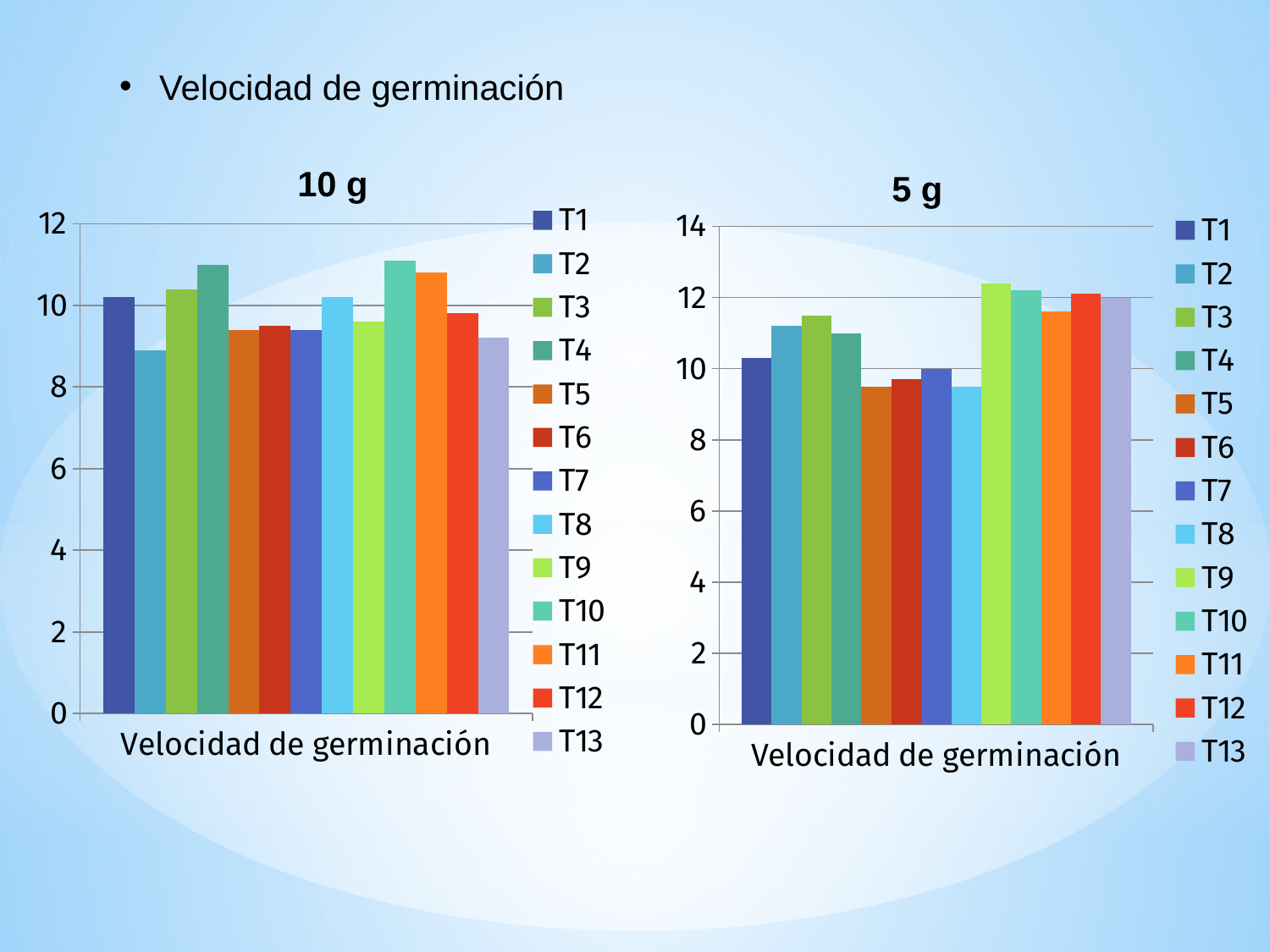

Velocidad de germinación
10 g
5 g

### Chart

| Category | T1 | T2 | T3 | T4 | T5 | T6 | T7 | T8 | T9 | T10 | T11 | T12 | T13 |
|---|---|---|---|---|---|---|---|---|---|---|---|---|---|
| Velocidad de germinación | 10.2 | 8.9 | 10.4 | 11.0 | 9.4 | 9.5 | 9.4 | 10.2 | 9.6 | 11.1 | 10.8 | 9.8 | 9.2 |

### Chart

| Category | T1 | T2 | T3 | T4 | T5 | T6 | T7 | T8 | T9 | T10 | T11 | T12 | T13 |
|---|---|---|---|---|---|---|---|---|---|---|---|---|---|
| Velocidad de germinación | 10.3 | 11.2 | 11.5 | 11.0 | 9.5 | 9.7 | 10.0 | 9.5 | 12.4 | 12.2 | 11.6 | 12.1 | 12.0 |